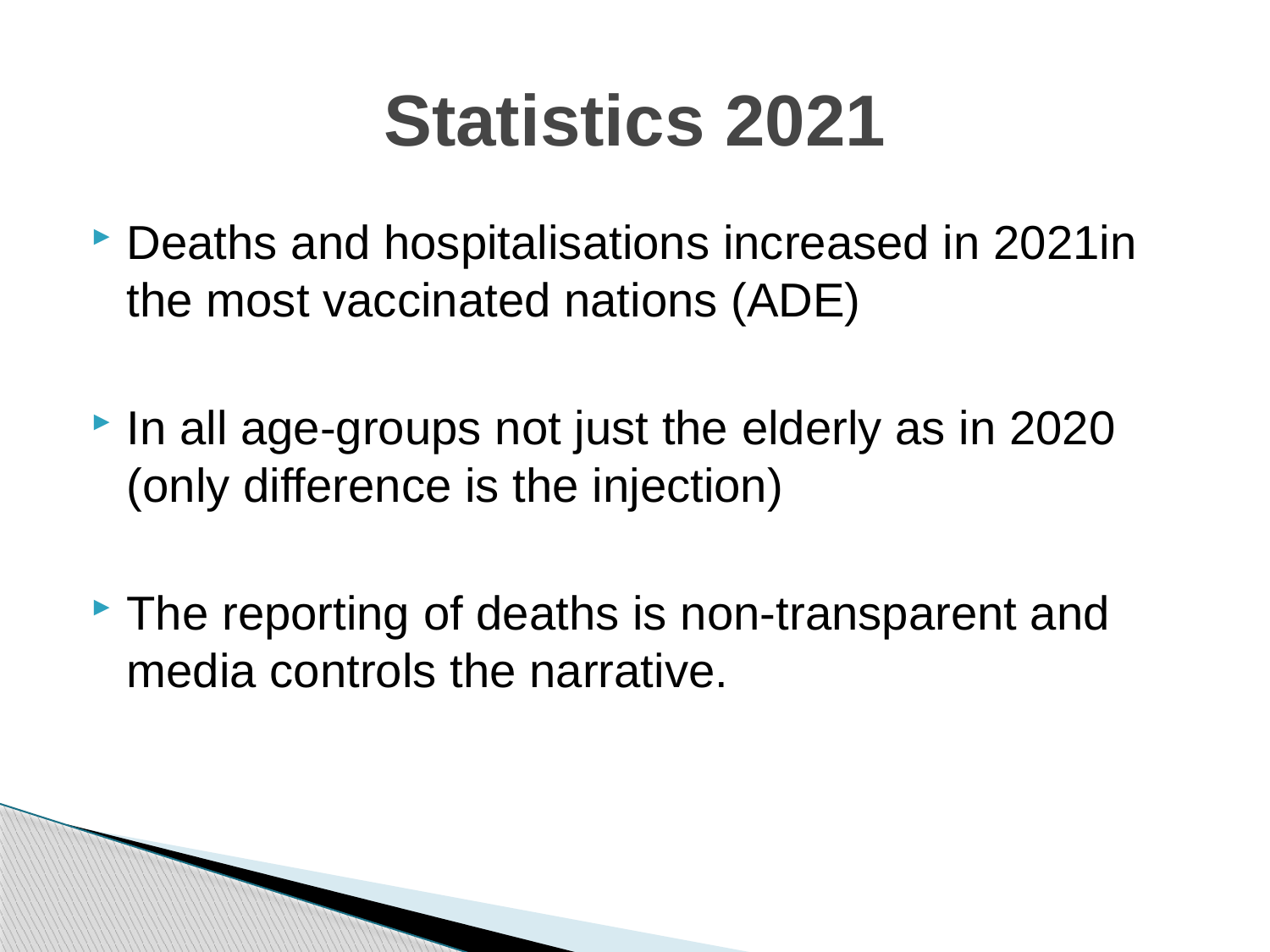

# Statistics 2021
Deaths and hospitalisations increased in 2021in the most vaccinated nations (ADE)

In all age-groups not just the elderly as in 2020 (only difference is the injection)

The reporting of deaths is non-transparent and media controls the narrative.